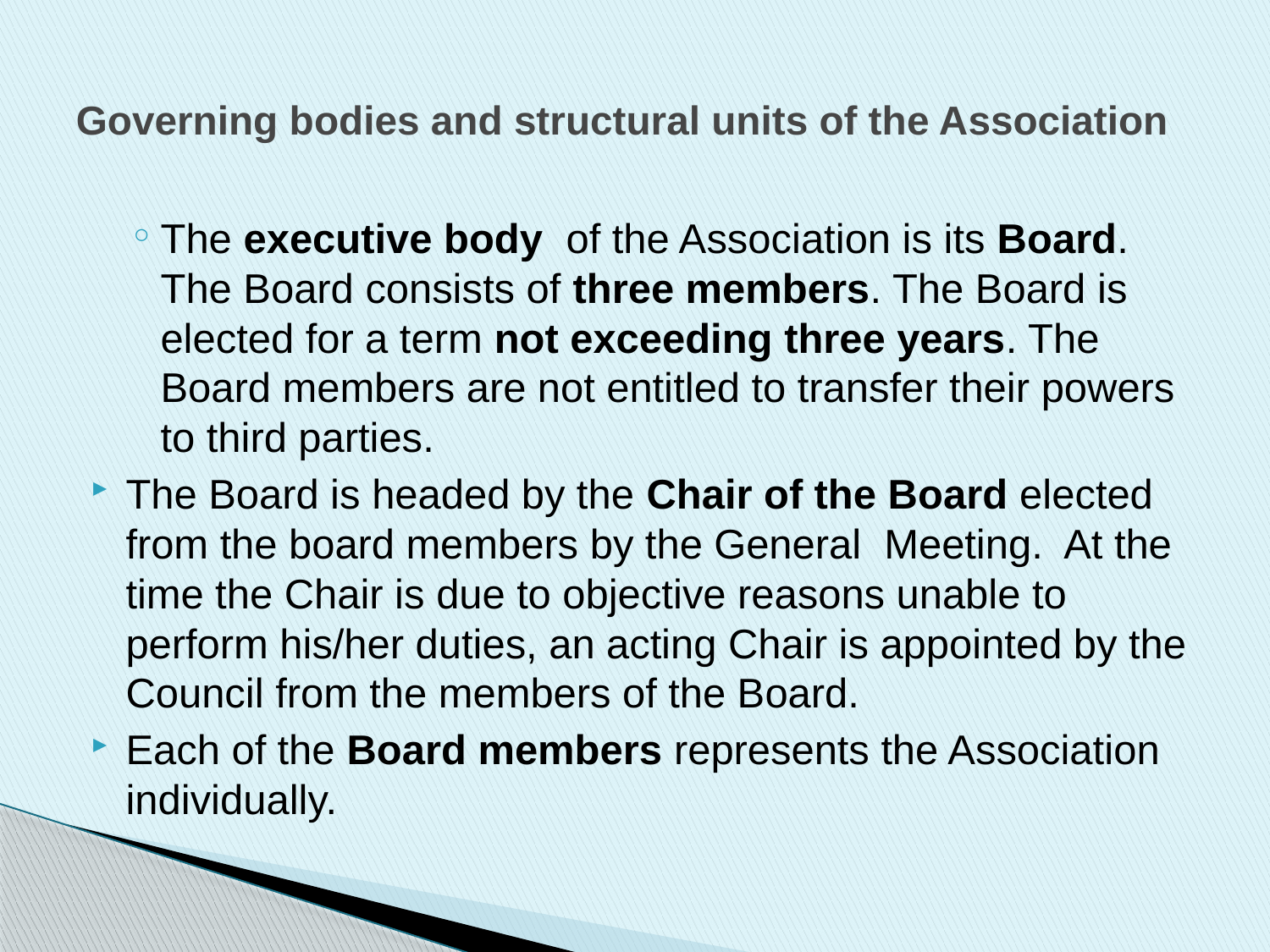

# Governing bodies and structural units of the Association
The executive body  of the Association is its Board. The Board consists of three members. The Board is elected for a term not exceeding three years. The Board members are not entitled to transfer their powers to third parties.
The Board is headed by the Chair of the Board elected from the board members by the General  Meeting.  At the time the Chair is due to objective reasons unable to perform his/her duties, an acting Chair is appointed by the Council from the members of the Board.
Each of the Board members represents the Association individually.